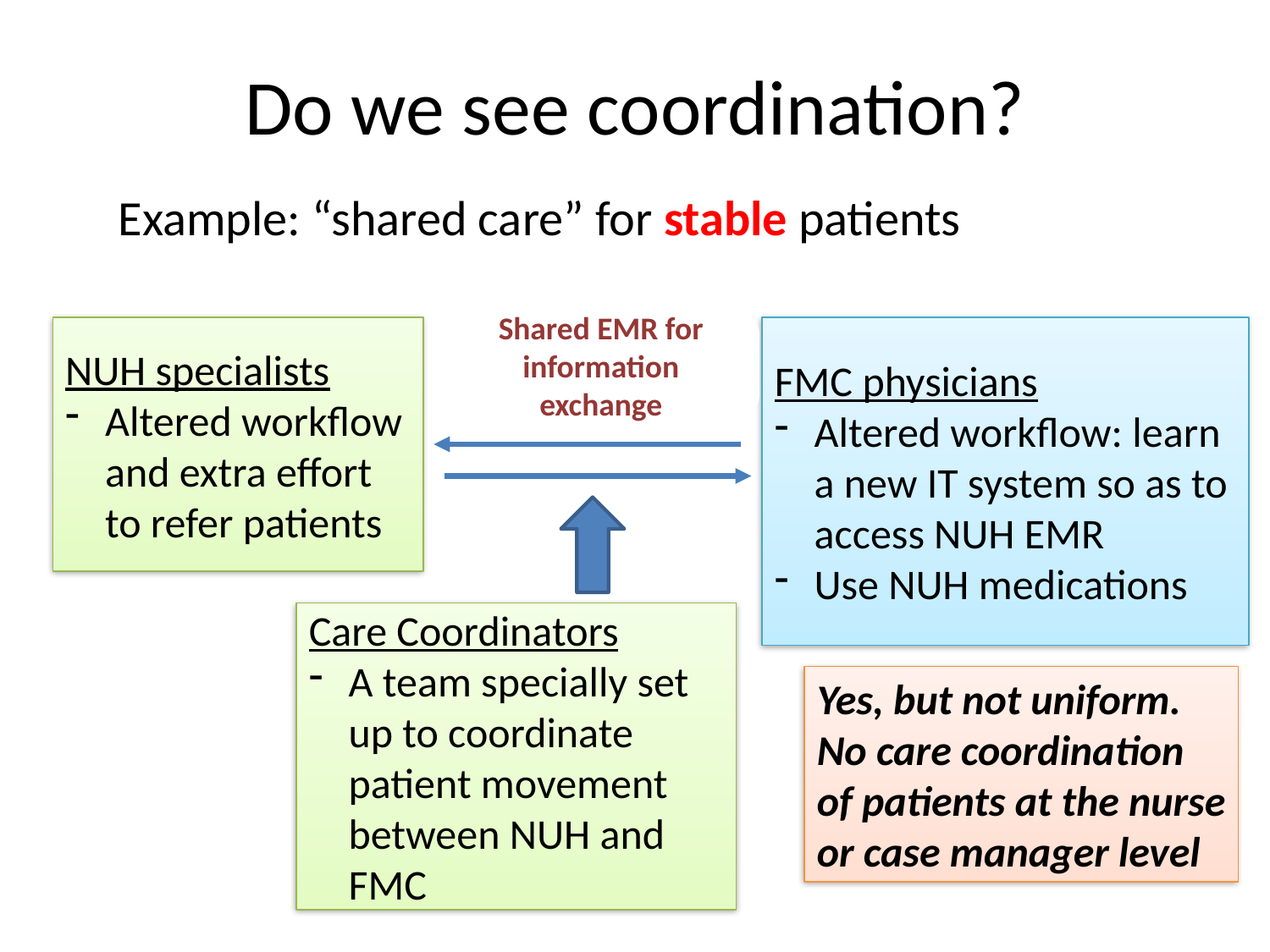

# Do we see coordination?
Example: “shared care” for stable patients
NUH specialists
Altered workflow and extra effort to refer patients
Shared EMR for information exchange
FMC physicians
Altered workflow: learn a new IT system so as to access NUH EMR
Use NUH medications

Care Coordinators
A team specially set up to coordinate patient movement between NUH and FMC
Yes, but not uniform. No care coordination of patients at the nurse or case manager level